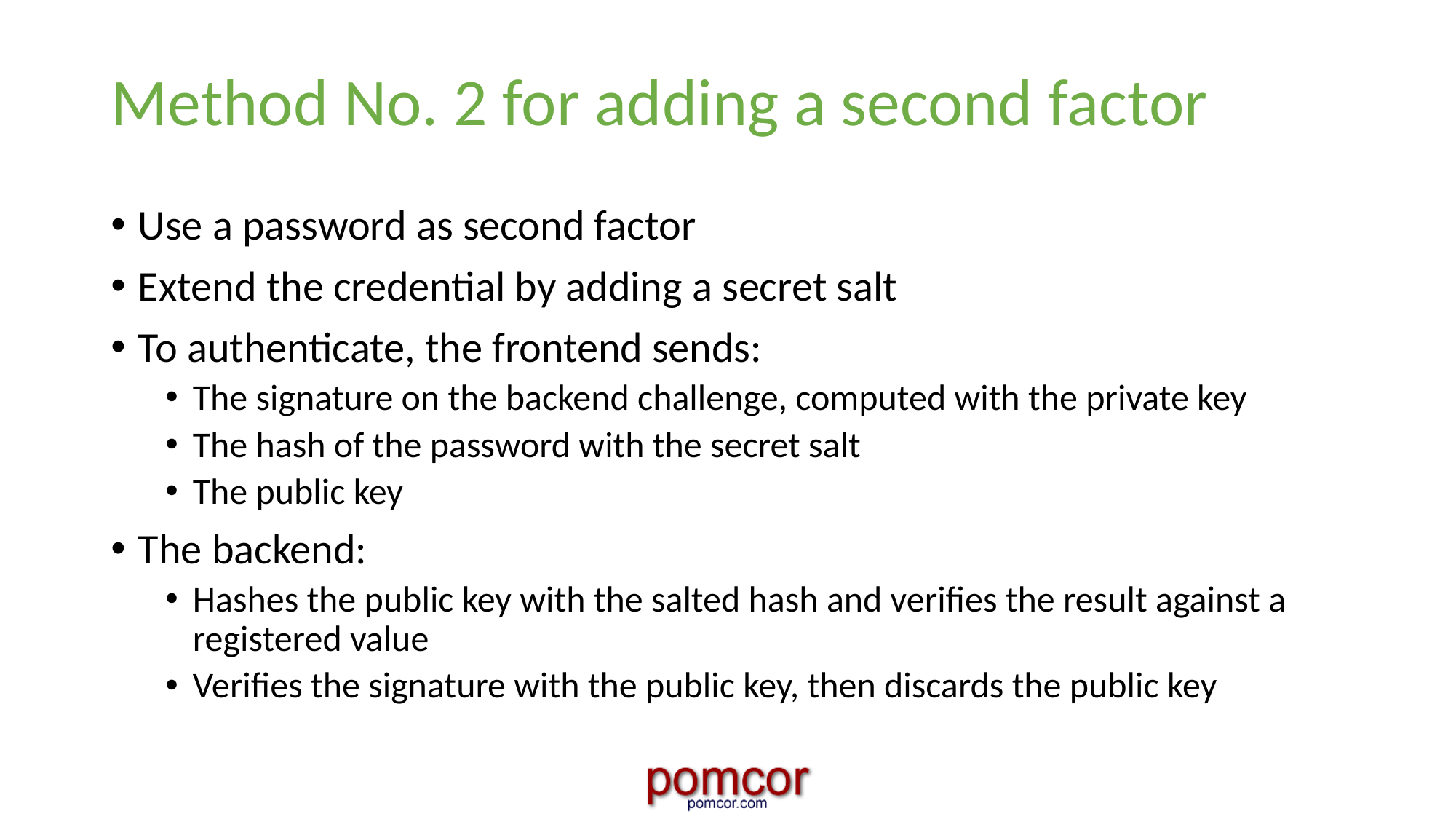

# Method No. 2 for adding a second factor
Use a password as second factor
Extend the credential by adding a secret salt
To authenticate, the frontend sends:
The signature on the backend challenge, computed with the private key
The hash of the password with the secret salt
The public key
The backend:
Hashes the public key with the salted hash and verifies the result against a registered value
Verifies the signature with the public key, then discards the public key